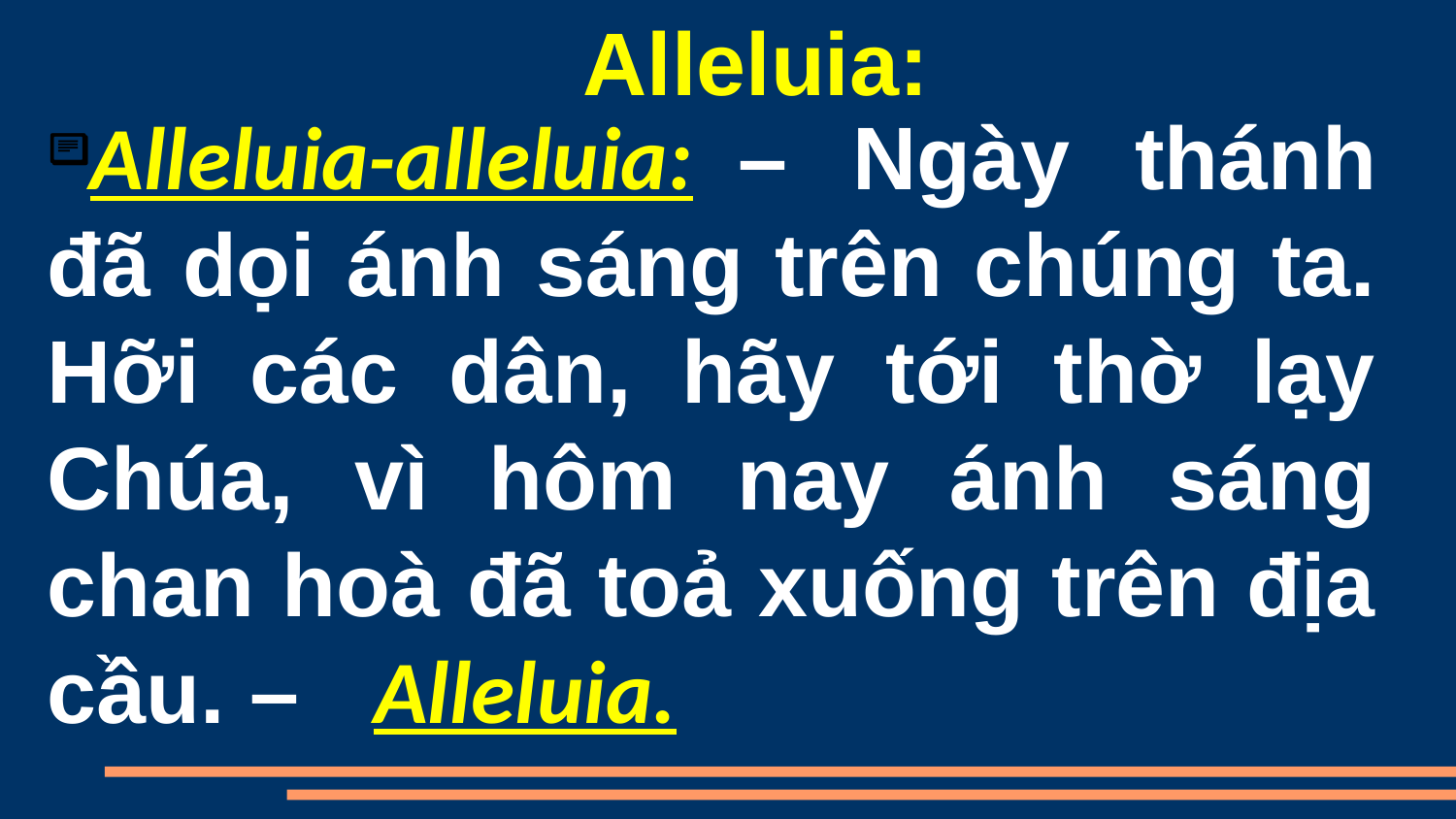

Alleluia:
Alleluia-alleluia:  – Ngày thánh đã dọi ánh sáng trên chúng ta. Hỡi các dân, hãy tới thờ lạy Chúa, vì hôm nay ánh sáng chan hoà đã toả xuống trên địa cầu. –   Alleluia.